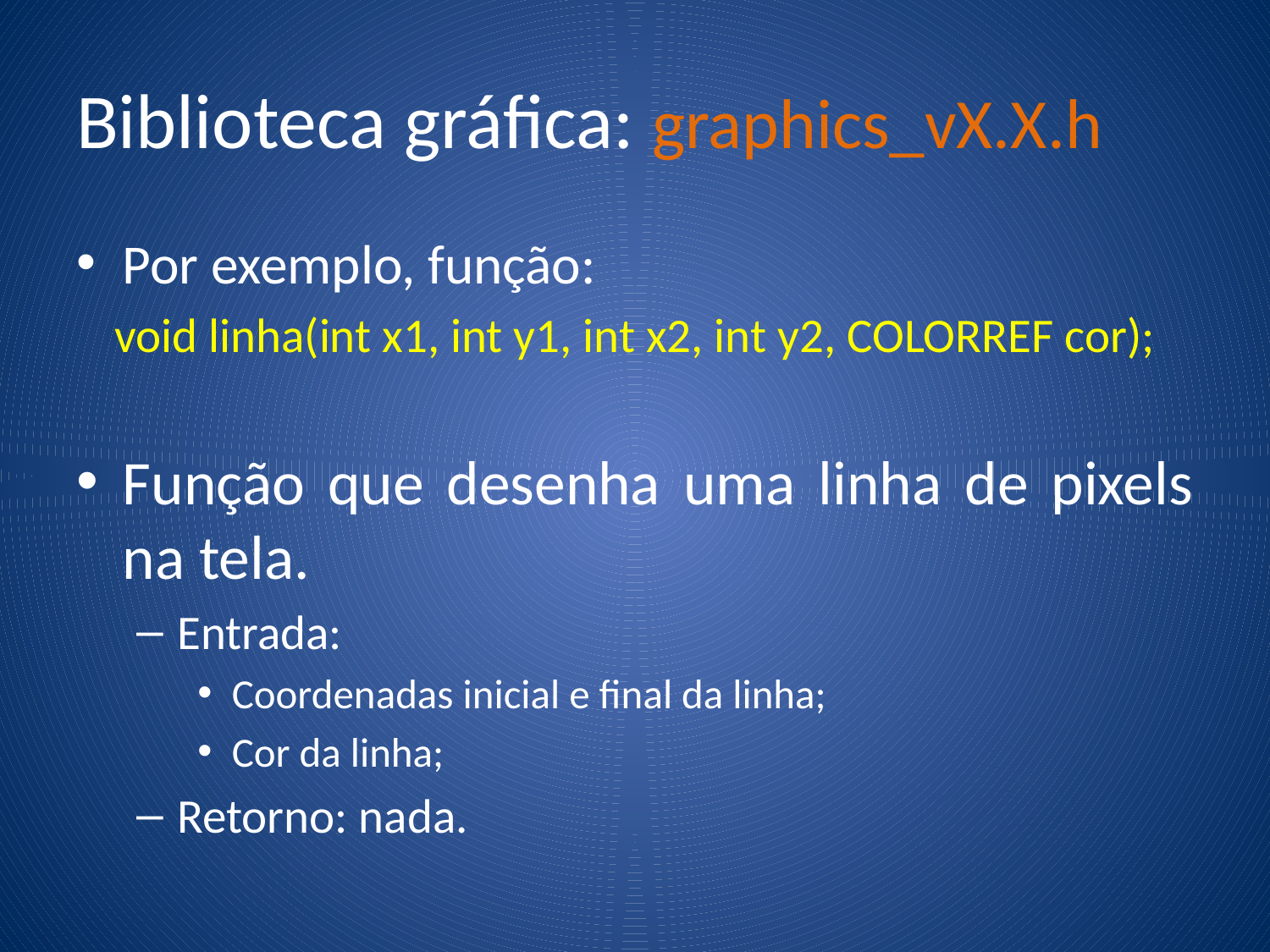

# Biblioteca gráfica: graphics_vX.X.h
Por exemplo, função:
void linha(int x1, int y1, int x2, int y2, COLORREF cor);

Função que desenha uma linha de pixels na tela.
Entrada:
Coordenadas inicial e final da linha;
Cor da linha;
Retorno: nada.